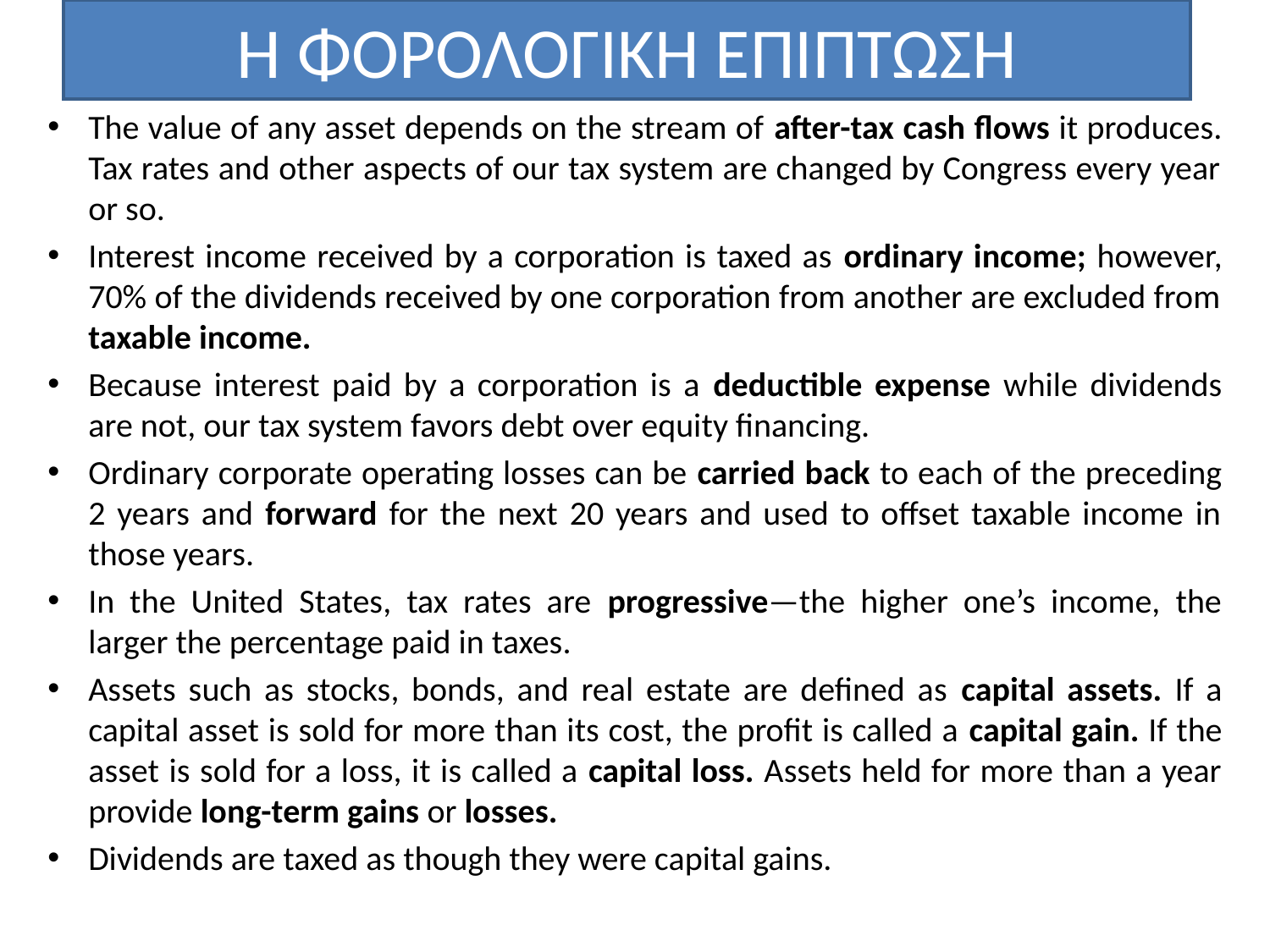

# Η ΦΟΡΟΛΟΓΙΚΗ ΕΠΙΠΤΩΣΗ
The value of any asset depends on the stream of after-tax cash flows it produces. Tax rates and other aspects of our tax system are changed by Congress every year or so.
Interest income received by a corporation is taxed as ordinary income; however, 70% of the dividends received by one corporation from another are excluded from taxable income.
Because interest paid by a corporation is a deductible expense while dividends are not, our tax system favors debt over equity financing.
Ordinary corporate operating losses can be carried back to each of the preceding 2 years and forward for the next 20 years and used to offset taxable income in those years.
In the United States, tax rates are progressive—the higher one’s income, the larger the percentage paid in taxes.
Assets such as stocks, bonds, and real estate are defined as capital assets. If a capital asset is sold for more than its cost, the profit is called a capital gain. If the asset is sold for a loss, it is called a capital loss. Assets held for more than a year provide long-term gains or losses.
Dividends are taxed as though they were capital gains.